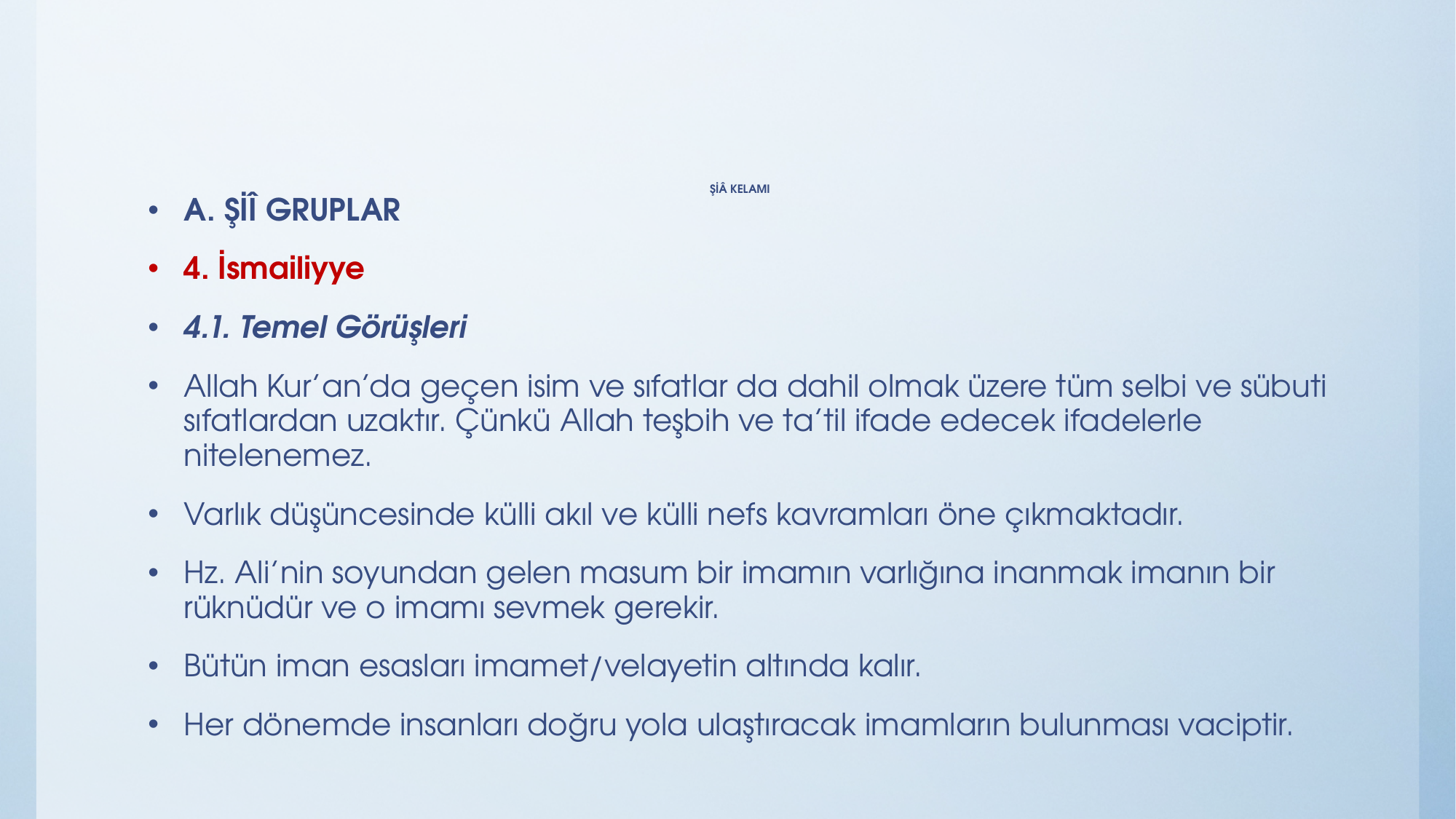

# ŞİÂ KELAMI
A. ŞİÎ GRUPLAR
4. İsmailiyye
4.1. Temel Görüşleri
Allah Kur’an’da geçen isim ve sıfatlar da dahil olmak üzere tüm selbi ve sübuti sıfatlardan uzaktır. Çünkü Allah teşbih ve ta’til ifade edecek ifadelerle nitelenemez.
Varlık düşüncesinde külli akıl ve külli nefs kavramları öne çıkmaktadır.
Hz. Ali’nin soyundan gelen masum bir imamın varlığına inanmak imanın bir rüknüdür ve o imamı sevmek gerekir.
Bütün iman esasları imamet/velayetin altında kalır.
Her dönemde insanları doğru yola ulaştıracak imamların bulunması vaciptir.